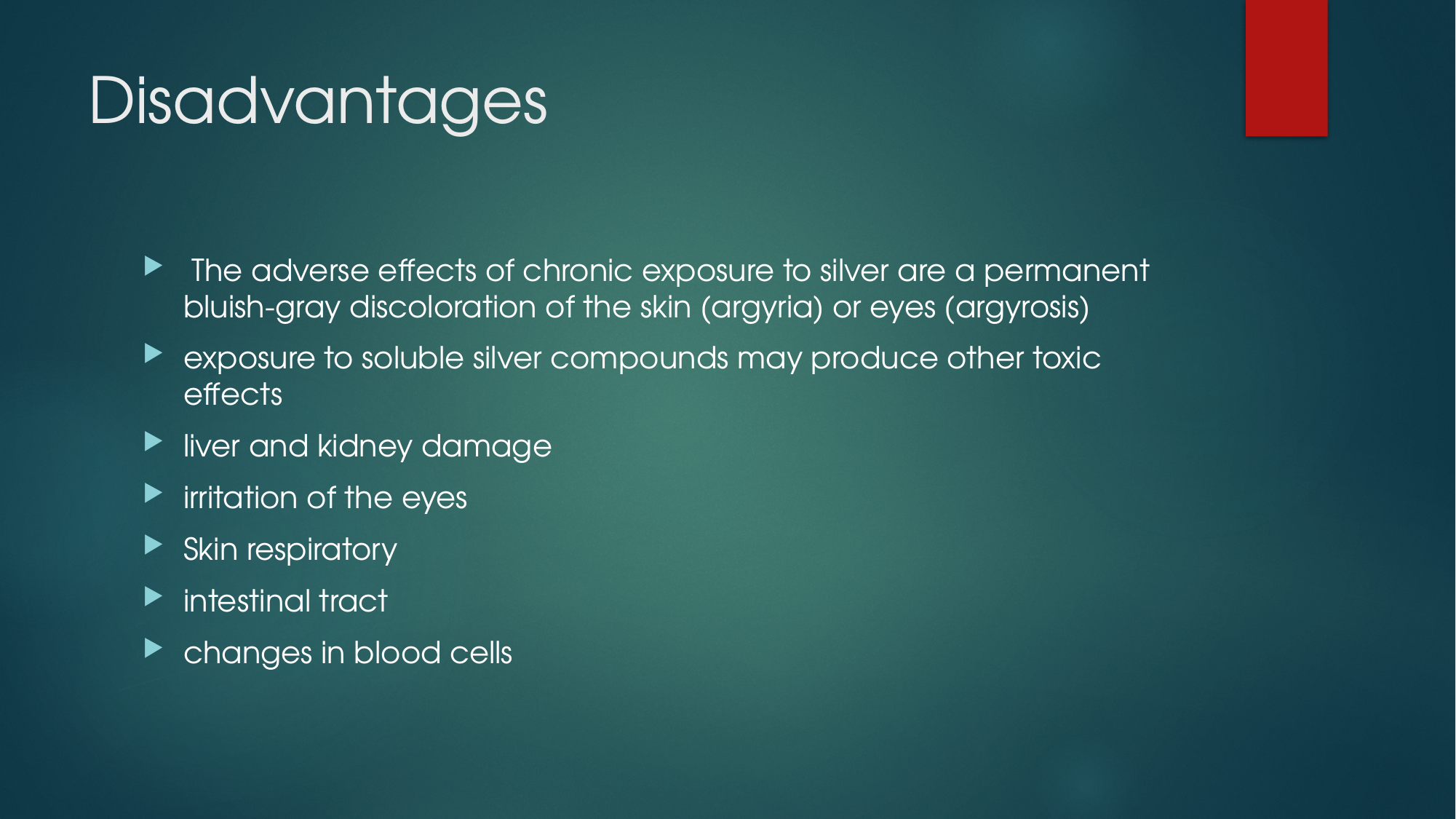

# Disadvantages
 The adverse effects of chronic exposure to silver are a permanent bluish-gray discoloration of the skin (argyria) or eyes (argyrosis)
exposure to soluble silver compounds may produce other toxic effects
liver and kidney damage
irritation of the eyes
Skin respiratory
intestinal tract
changes in blood cells